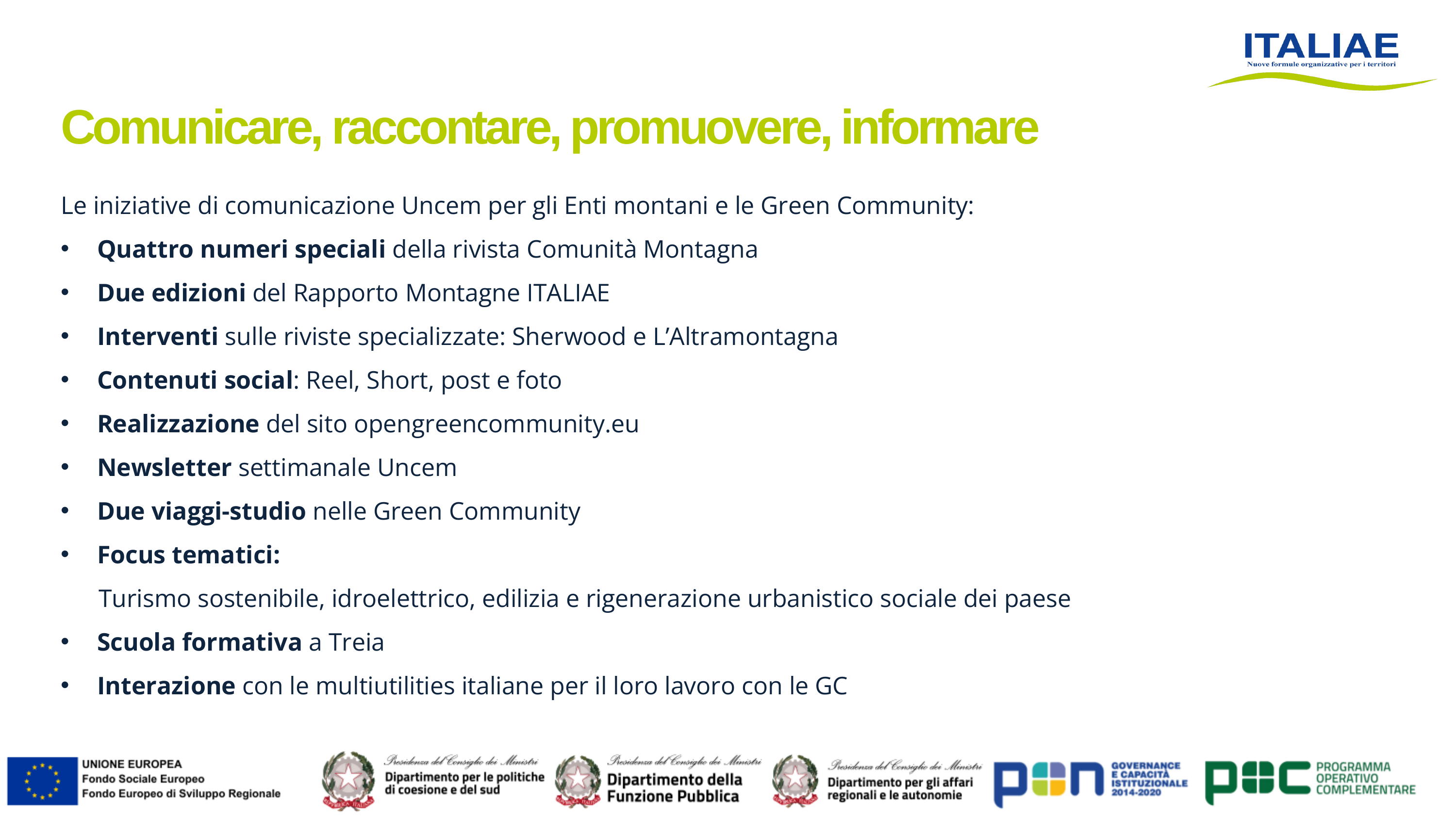

Comunicare, raccontare, promuovere, informare
Le iniziative di comunicazione Uncem per gli Enti montani e le Green Community:
Quattro numeri speciali della rivista Comunità Montagna
Due edizioni del Rapporto Montagne ITALIAE
Interventi sulle riviste specializzate: Sherwood e L’Altramontagna
Contenuti social: Reel, Short, post e foto
Realizzazione del sito opengreencommunity.eu
Newsletter settimanale Uncem
Due viaggi-studio nelle Green Community
Focus tematici:
      Turismo sostenibile, idroelettrico, edilizia e rigenerazione urbanistico sociale dei paese
Scuola formativa a Treia
Interazione con le multiutilities italiane per il loro lavoro con le GC